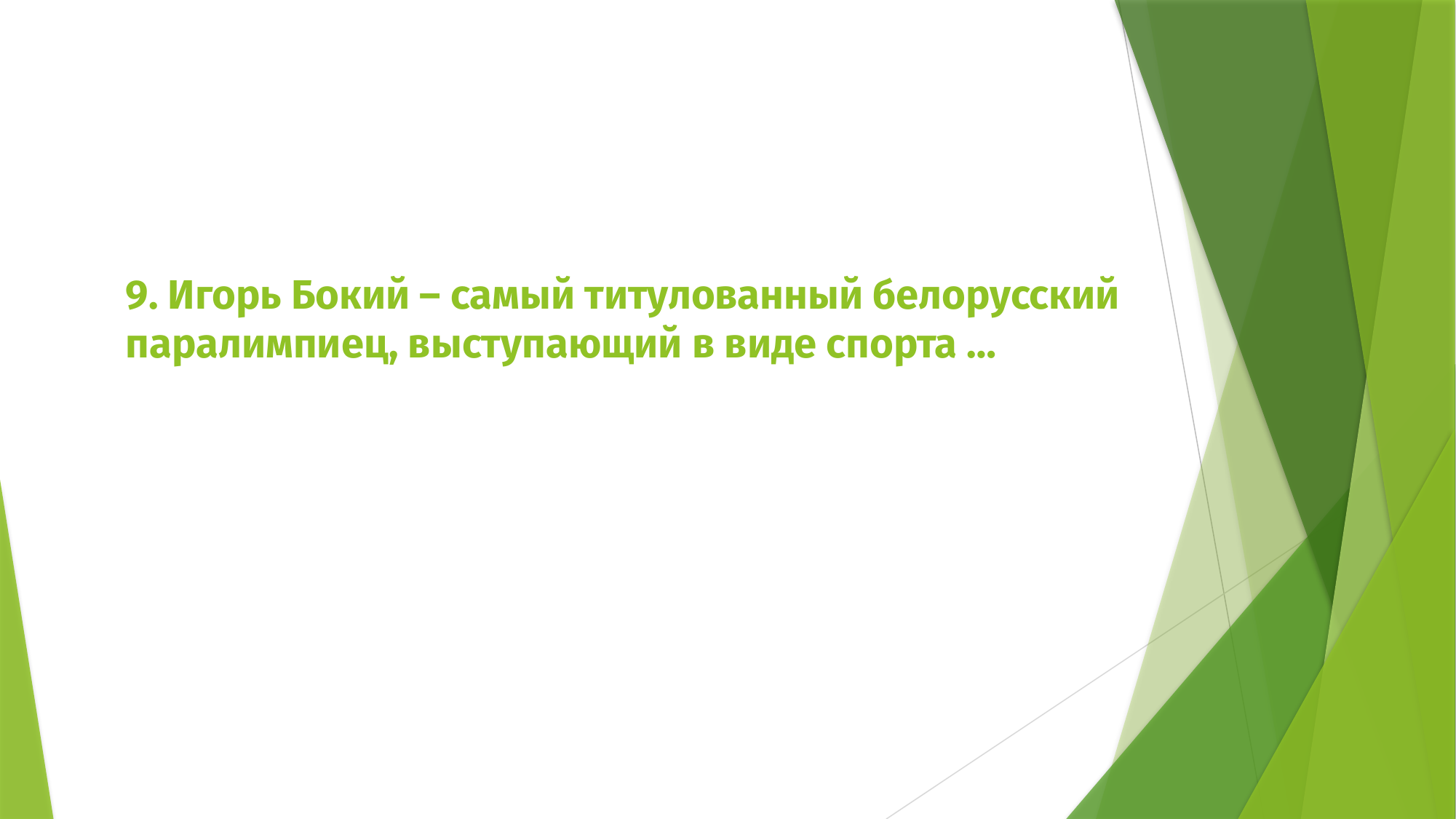

# 9. Игорь Бокий – самый титулованный белорусский паралимпиец, выступающий в виде спорта …